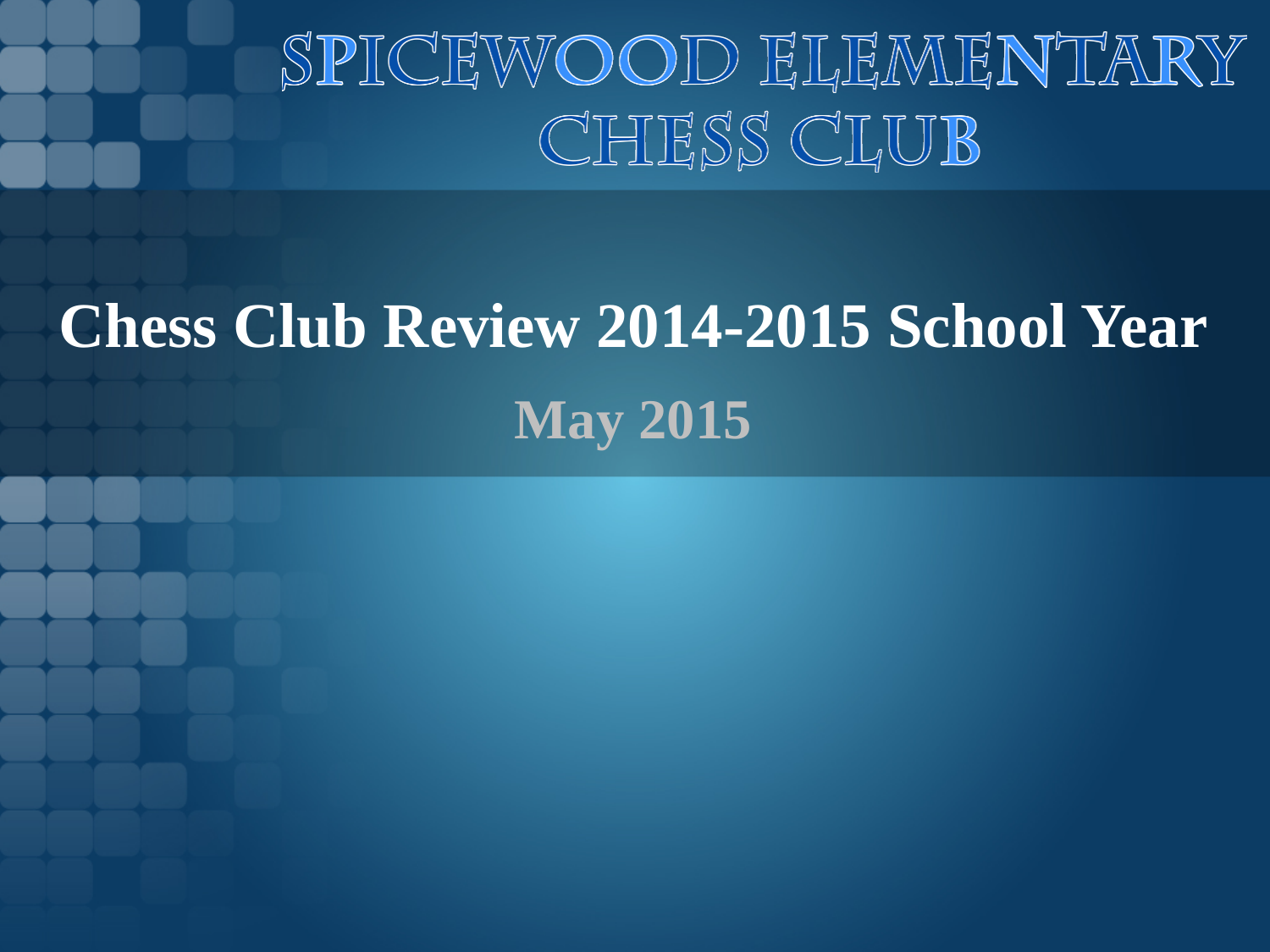

# Chess Club Review 2014-2015 School Year
May 2015